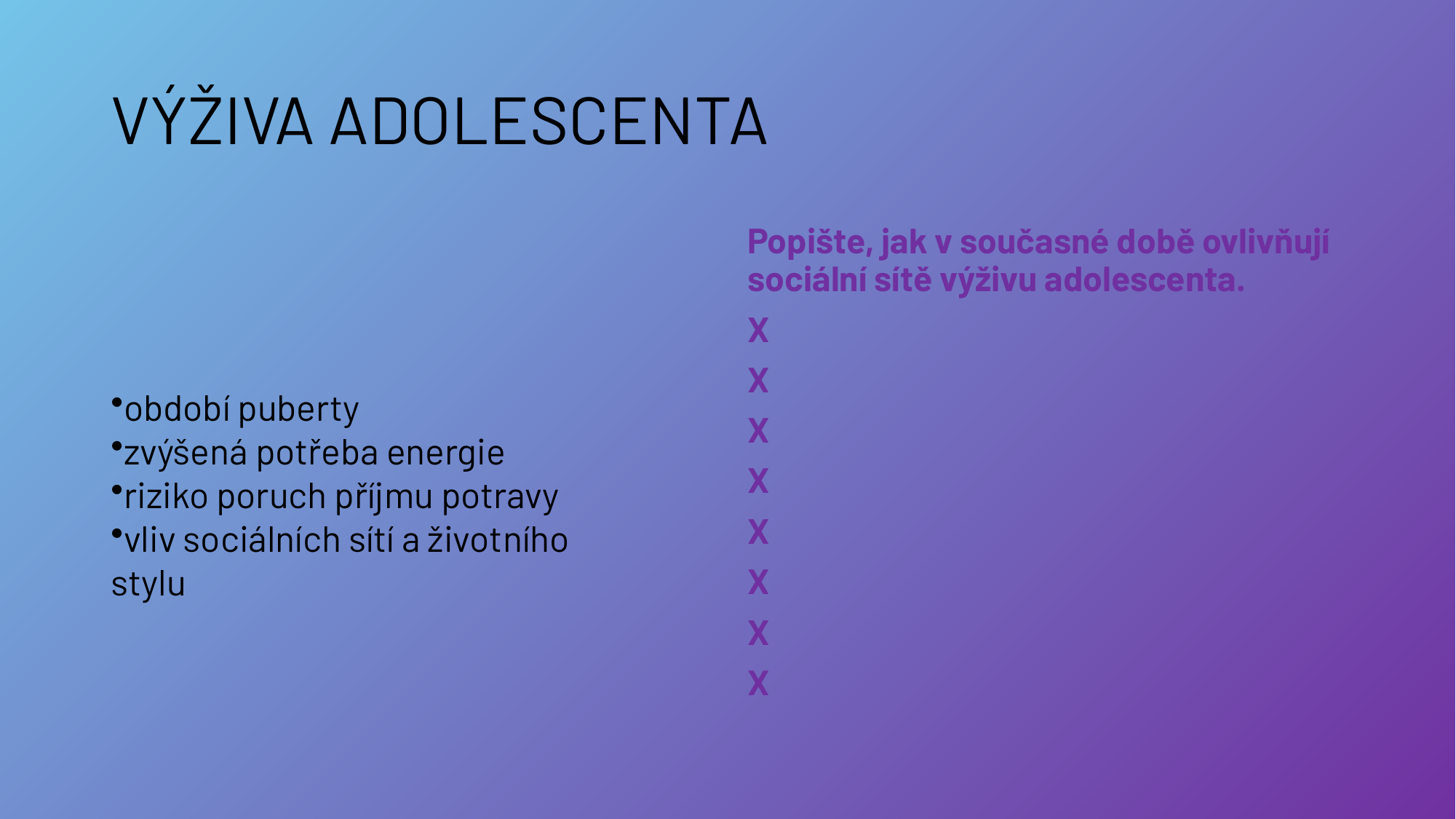

# VÝŽIVA ADOLESCENTA
Popište, jak v současné době ovlivňují sociální sítě výživu adolescenta.
X
X
X
X
X
X
X
X

období puberty
zvýšená potřeba energie
riziko poruch příjmu potravy
vliv sociálních sítí a životního stylu